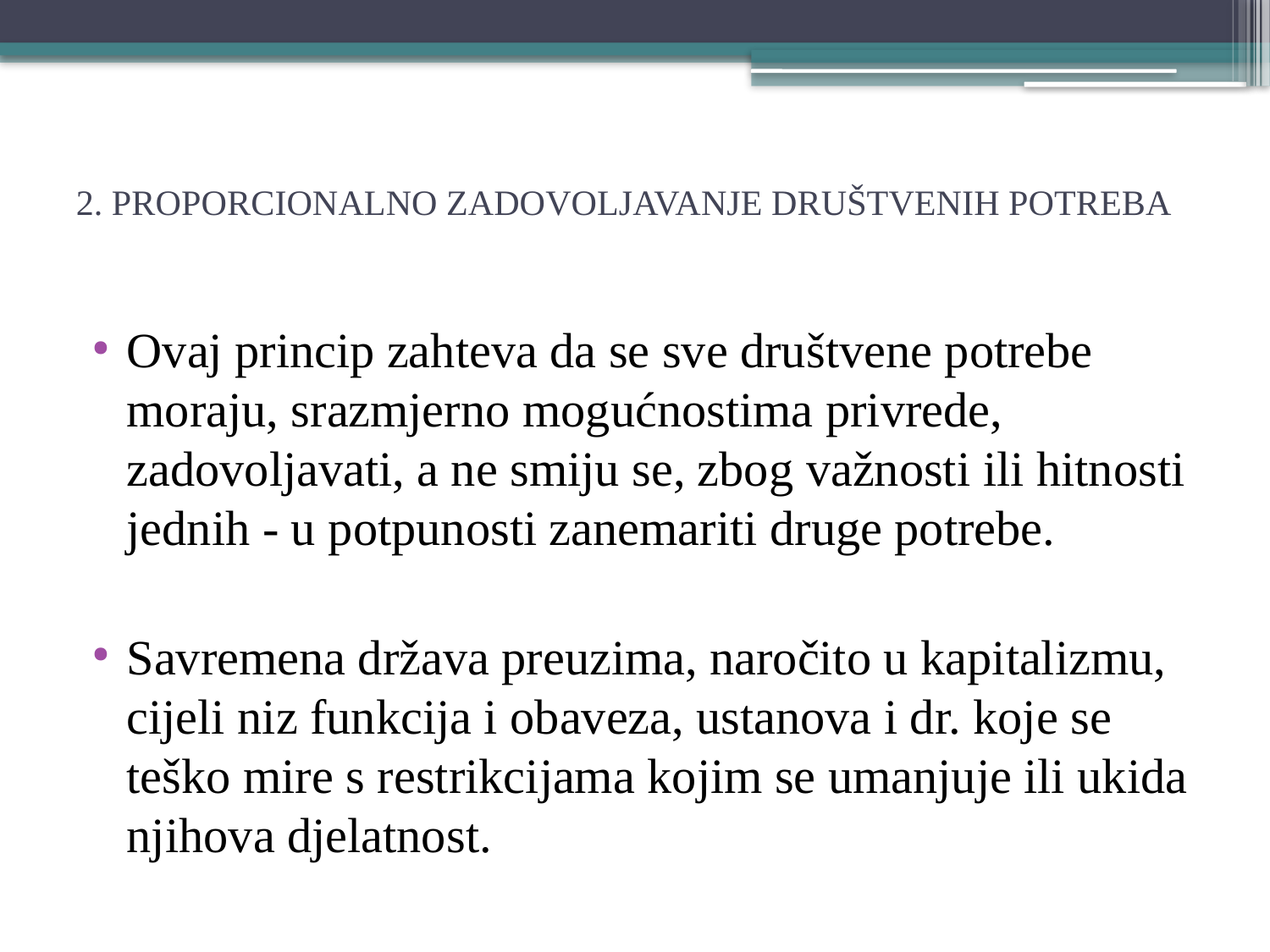

# 2. PROPORCIONALNO ZADOVOLJAVANJE DRUŠTVENIH POTREBA
Ovaj princip zahteva da se sve društvene potrebe moraju, srazmjerno mogućnostima privrede, zadovoljavati, a ne smiju se, zbog važnosti ili hitnosti jednih - u potpunosti zanemariti druge potrebe.

Savremena država preuzima, naročito u kapitalizmu, cijeli niz funkcija i obaveza, ustanova i dr. koje se teško mire s restrikcijama kojim se umanjuje ili ukida njihova djelatnost.